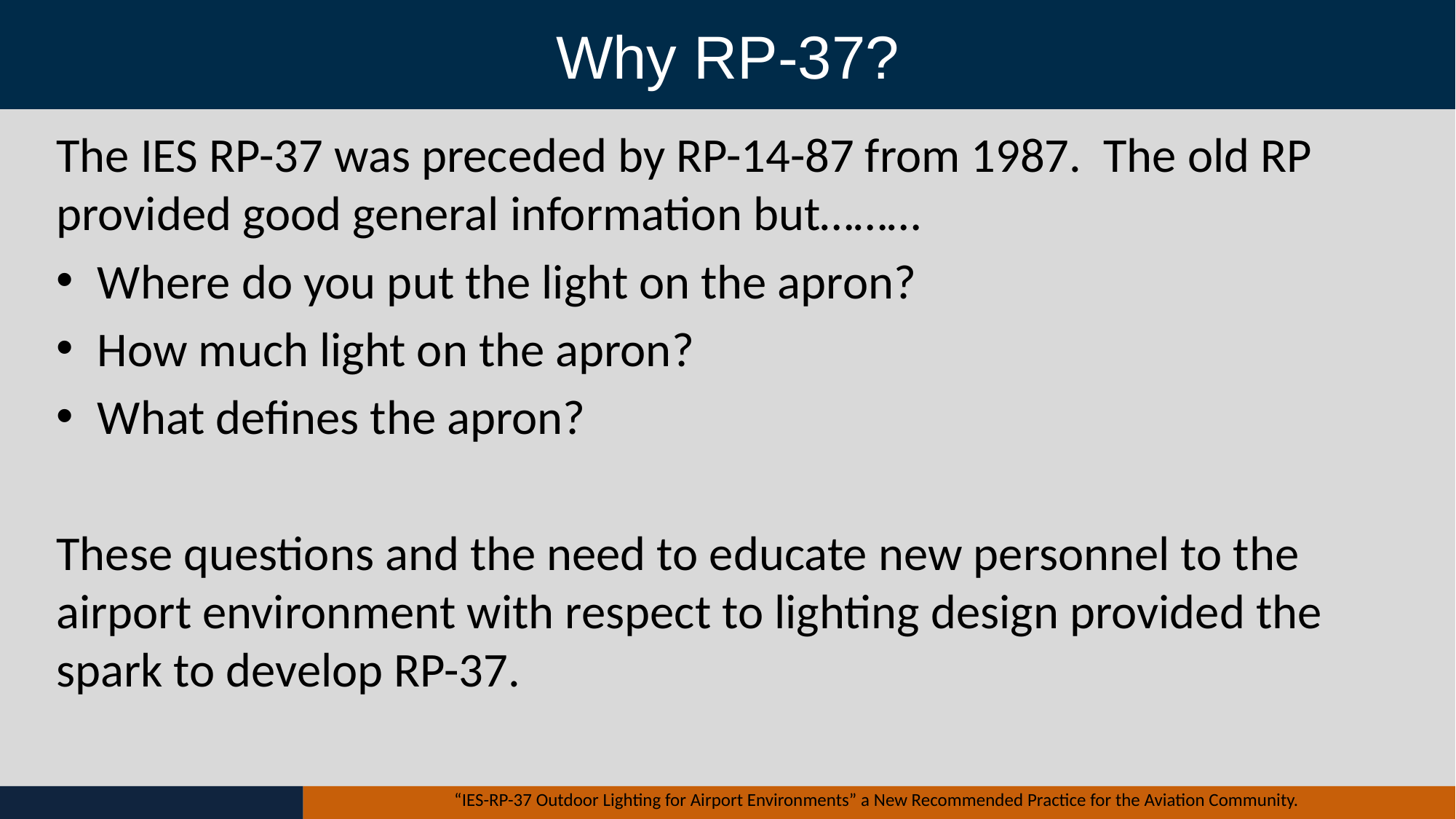

# Why RP-37?
The IES RP-37 was preceded by RP-14-87 from 1987.  The old RP provided good general information but………
Where do you put the light on the apron?
How much light on the apron?
What defines the apron?

These questions and the need to educate new personnel to the airport environment with respect to lighting design provided the spark to develop RP-37.